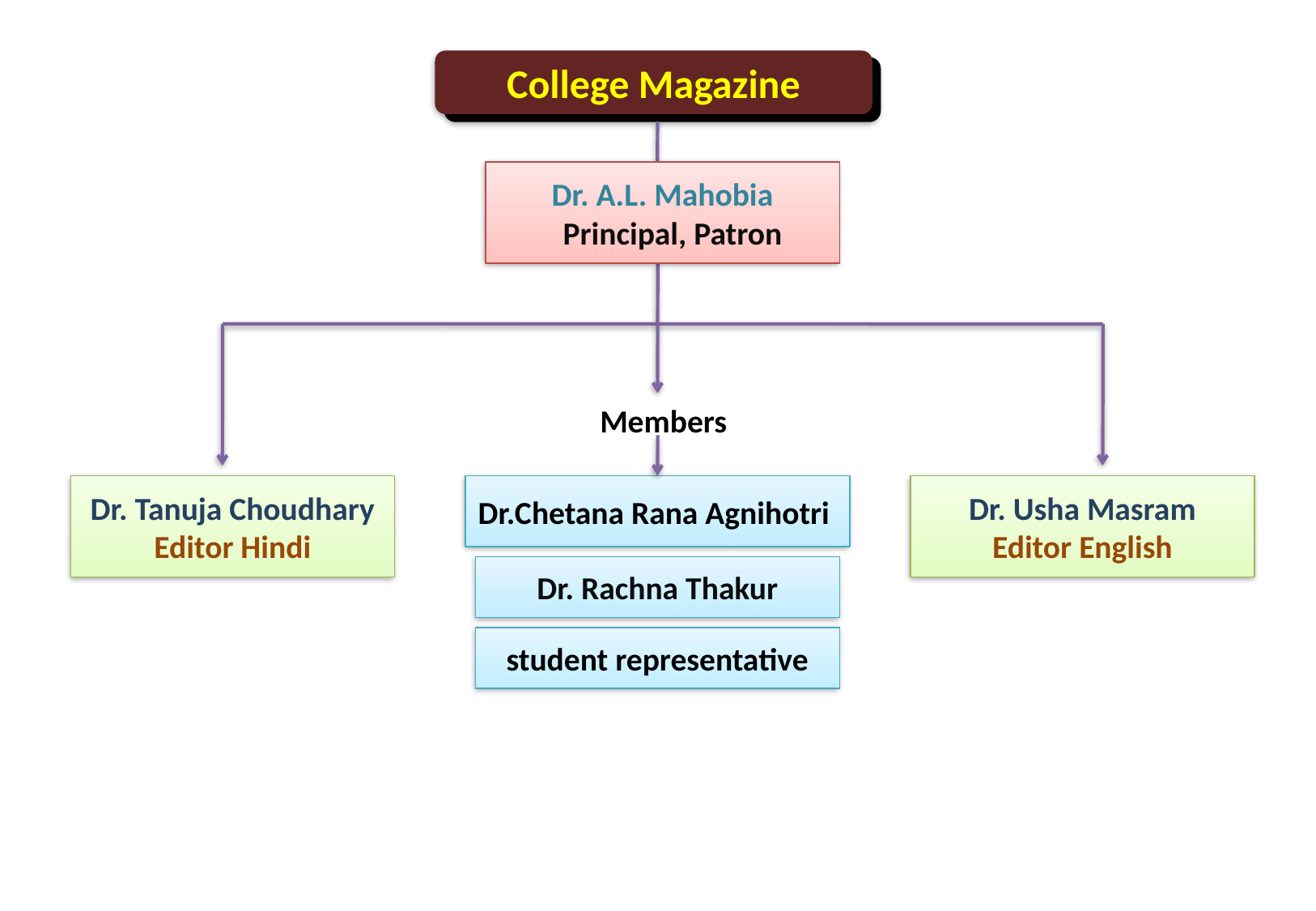

College Magazine

Dr. A.L. Mahobia
   Principal, Patron
Members
Dr. Tanuja Choudhary
Editor Hindi
Dr.Chetana Rana Agnihotri
Dr. Usha Masram
Editor English
Dr. Rachna Thakur
student representative